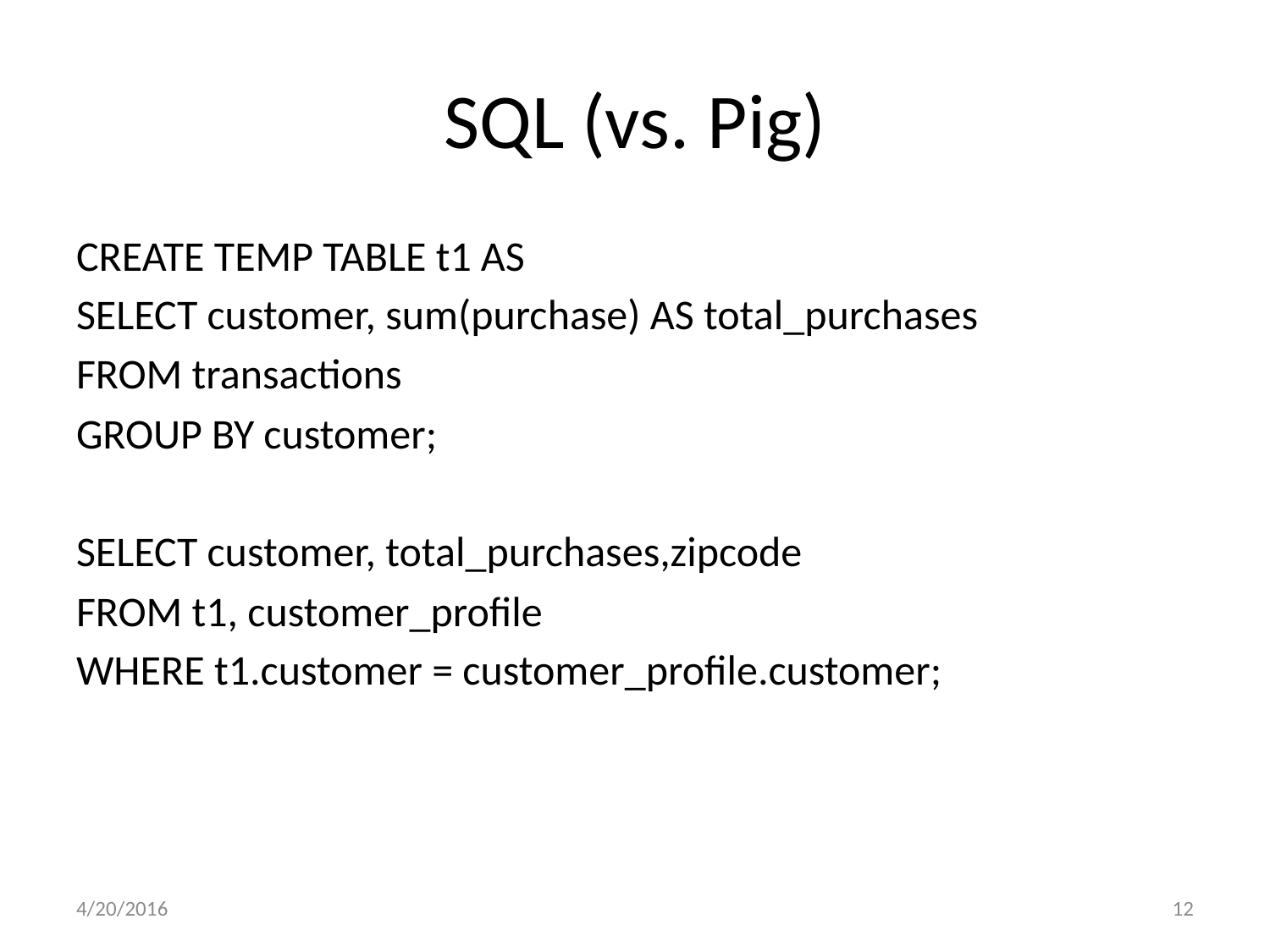

# SQL (vs. Pig)
CREATE TEMP TABLE t1 AS
SELECT customer, sum(purchase) AS total_purchases
FROM transactions
GROUP BY customer;

SELECT customer, total_purchases,zipcode
FROM t1, customer_profile
WHERE t1.customer = customer_profile.customer;
4/20/2016
12